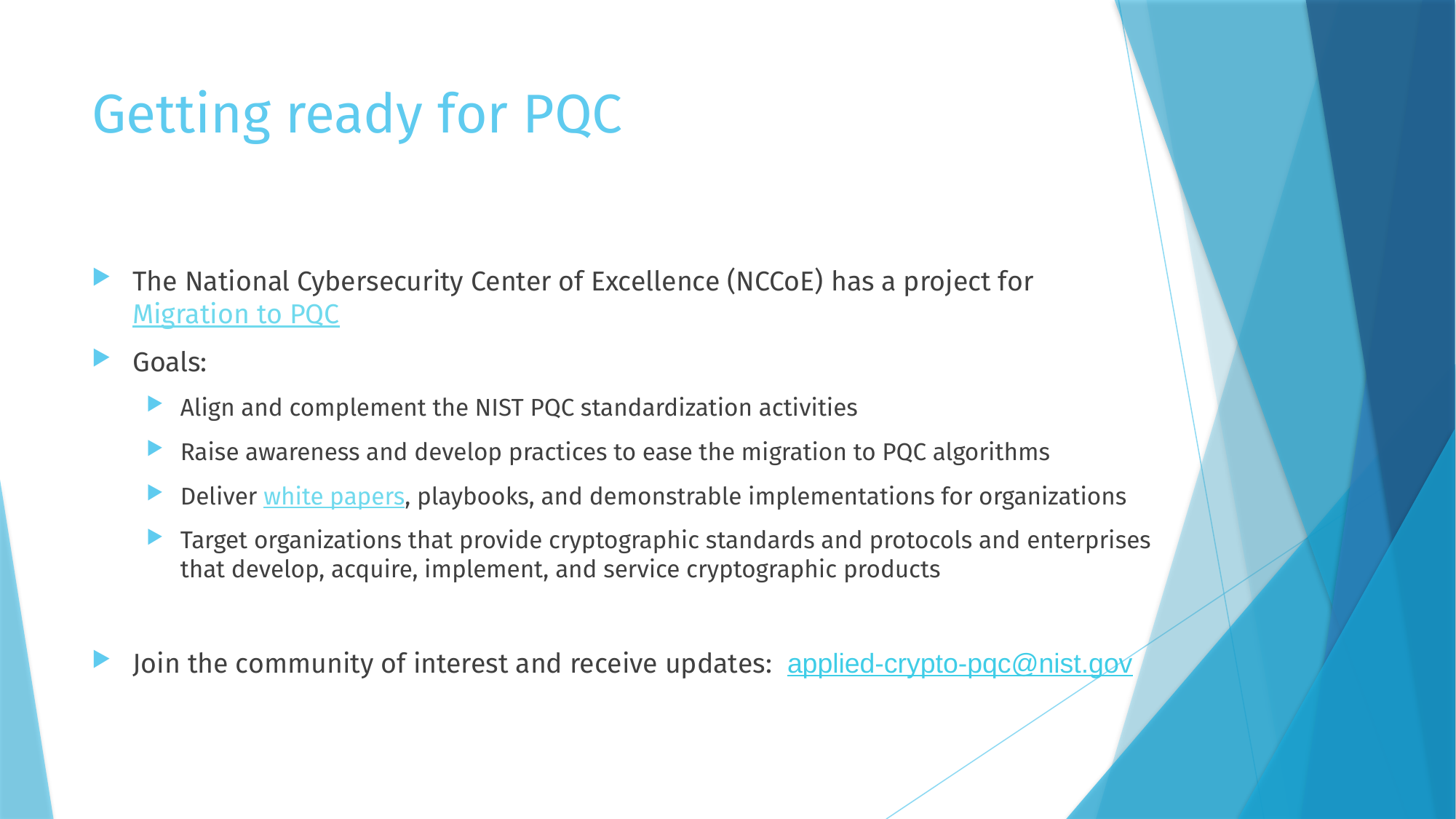

# Getting ready for PQC
The National Cybersecurity Center of Excellence (NCCoE) has a project for Migration to PQC
Goals:
Align and complement the NIST PQC standardization activities
Raise awareness and develop practices to ease the migration to PQC algorithms
Deliver white papers, playbooks, and demonstrable implementations for organizations
Target organizations that provide cryptographic standards and protocols and enterprises that develop, acquire, implement, and service cryptographic products

Join the community of interest and receive updates:  applied-crypto-pqc@nist.gov